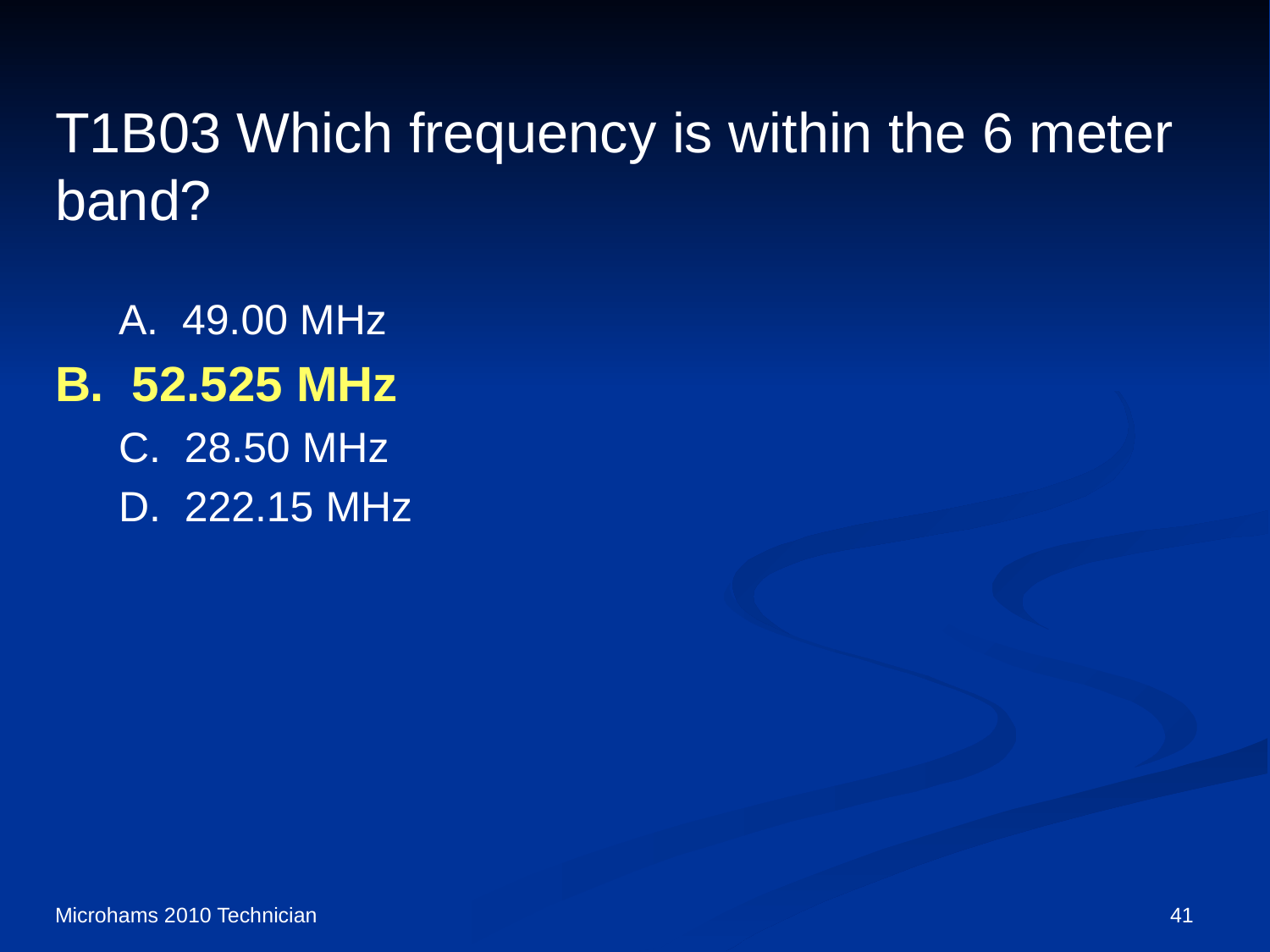

# T1B03 Which frequency is within the 6 meter band?
A.  49.00 MHz
B.  52.525 MHz
C.  28.50 MHz
D.  222.15 MHz
Microhams 2010 Technician
41